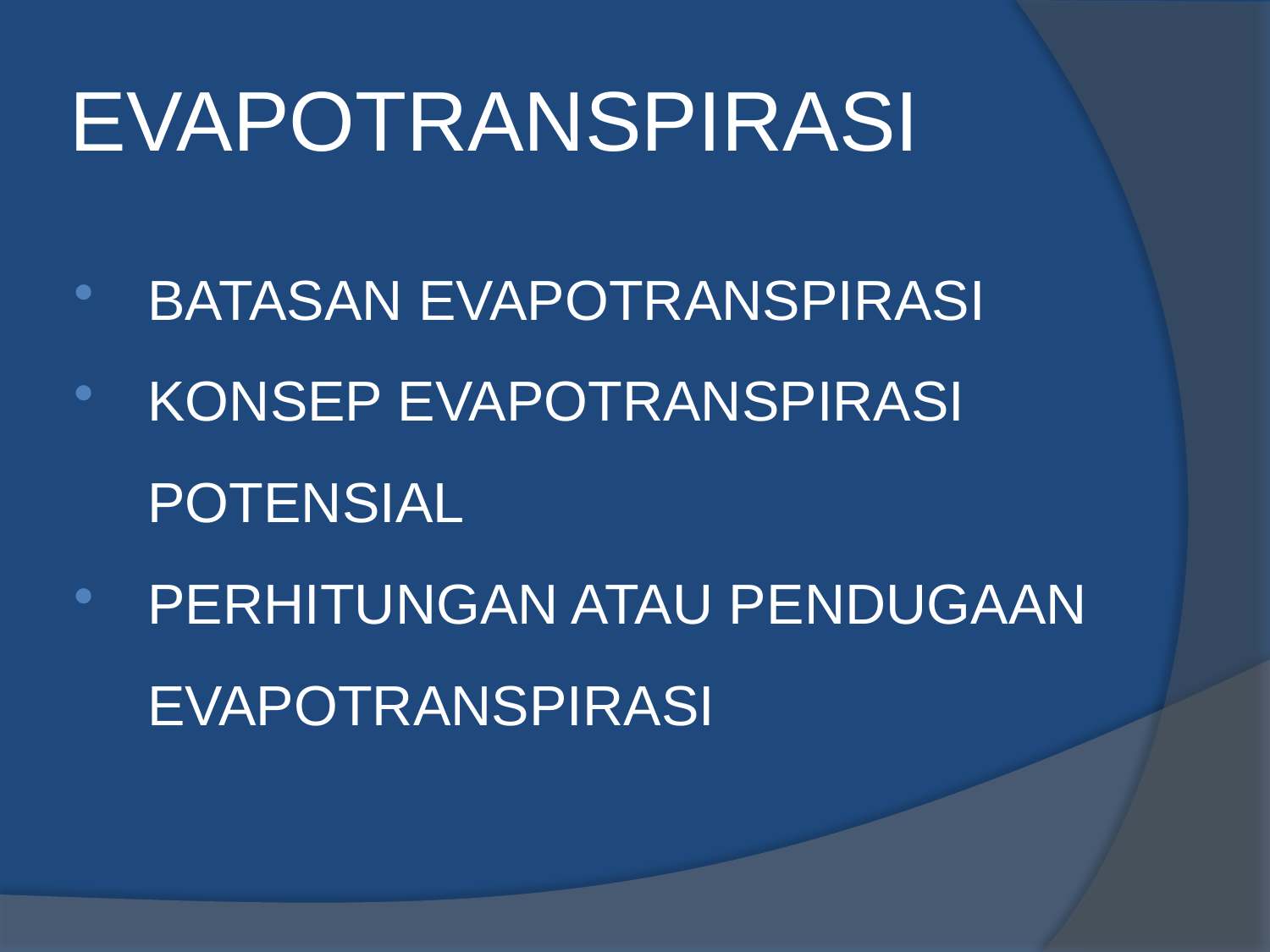

# EVAPOTRANSPIRASI
BATASAN EVAPOTRANSPIRASI
KONSEP EVAPOTRANSPIRASI POTENSIAL
PERHITUNGAN ATAU PENDUGAAN EVAPOTRANSPIRASI